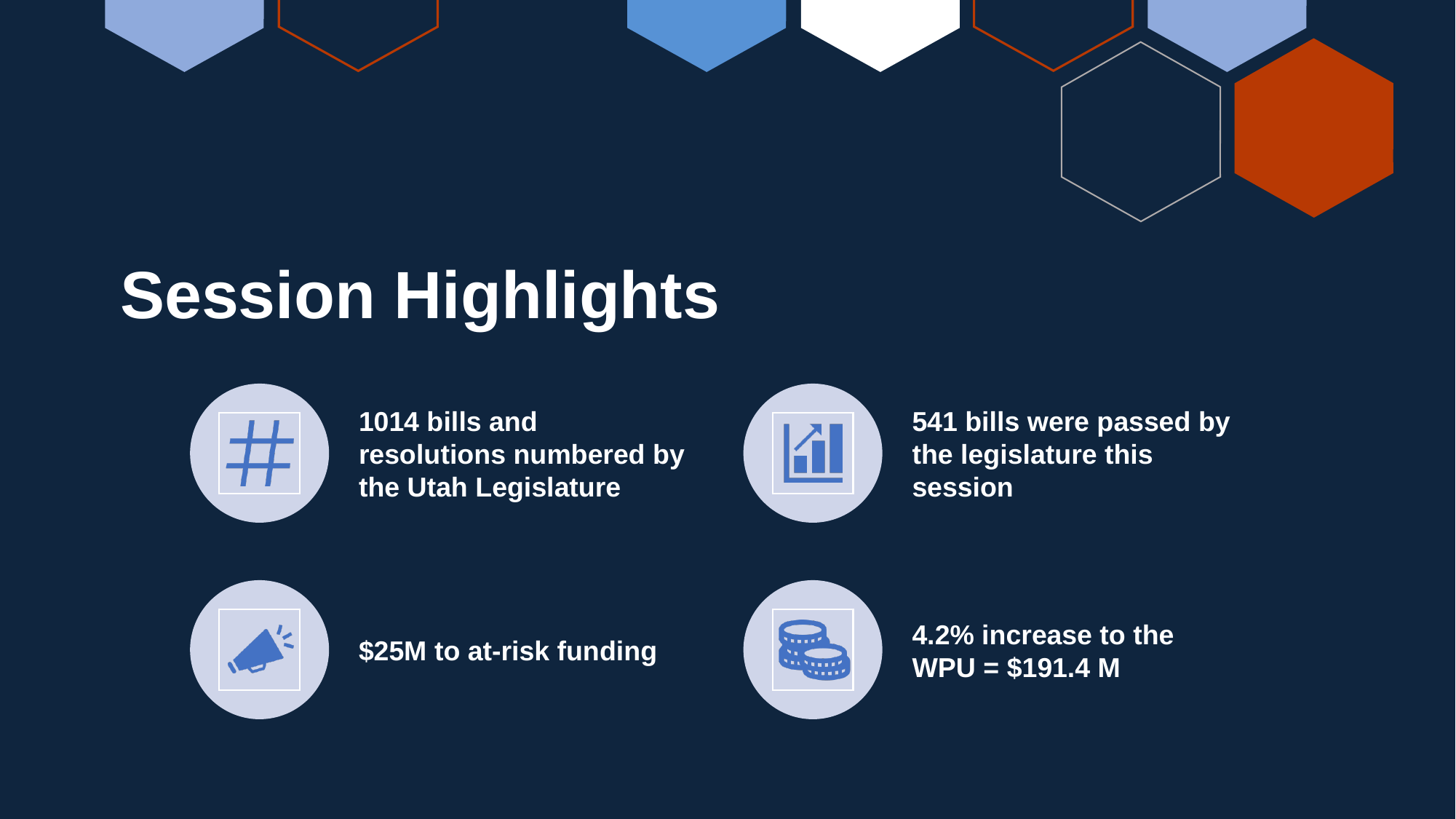

# Session Highlights
1014 bills and resolutions numbered by the Utah Legislature
541 bills were passed by the legislature this session
$25M to at-risk funding
4.2% increase to the WPU = $191.4 M